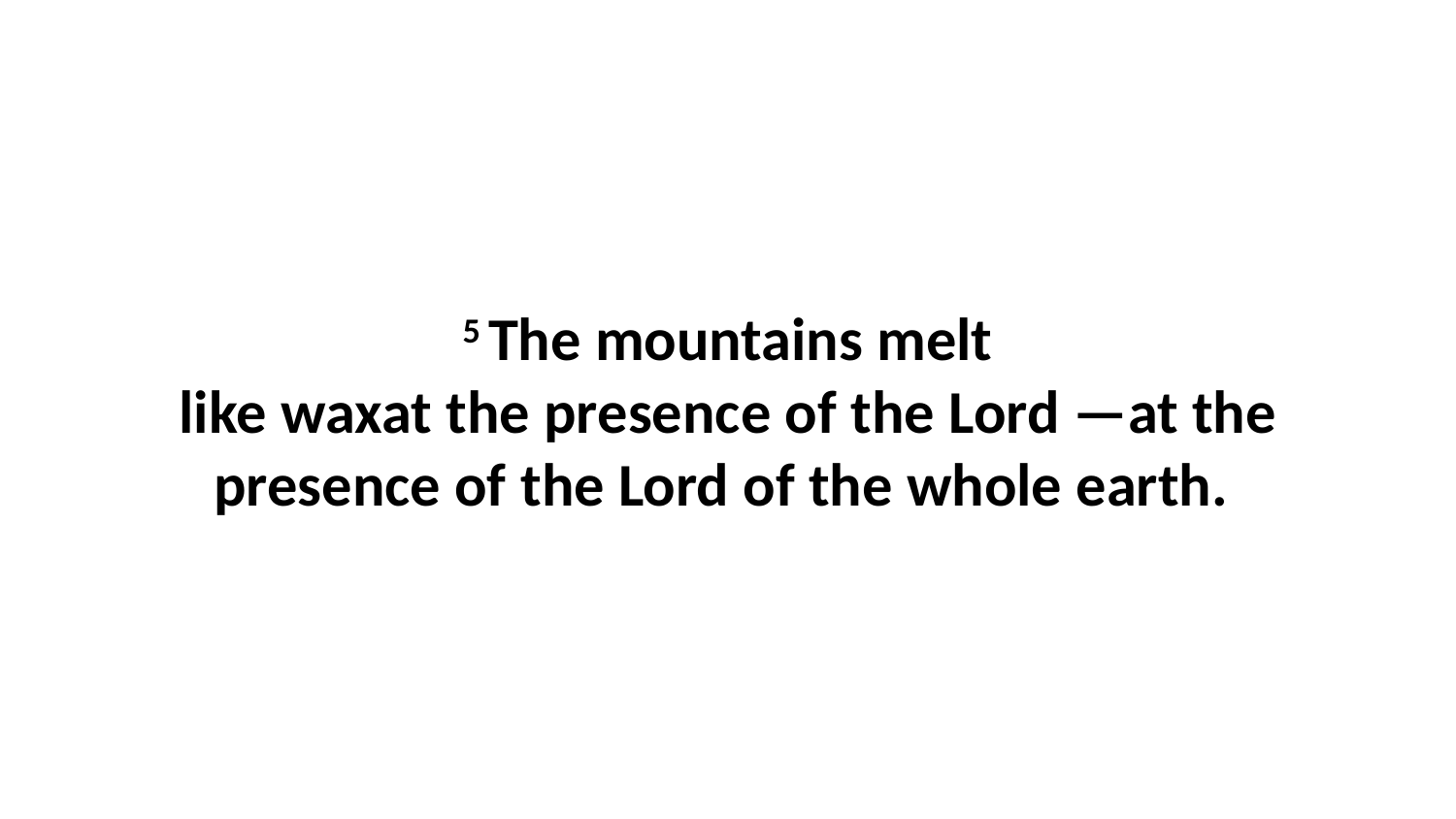

5 The mountains melt like waxat the presence of the Lord —at the presence of the Lord of the whole earth.